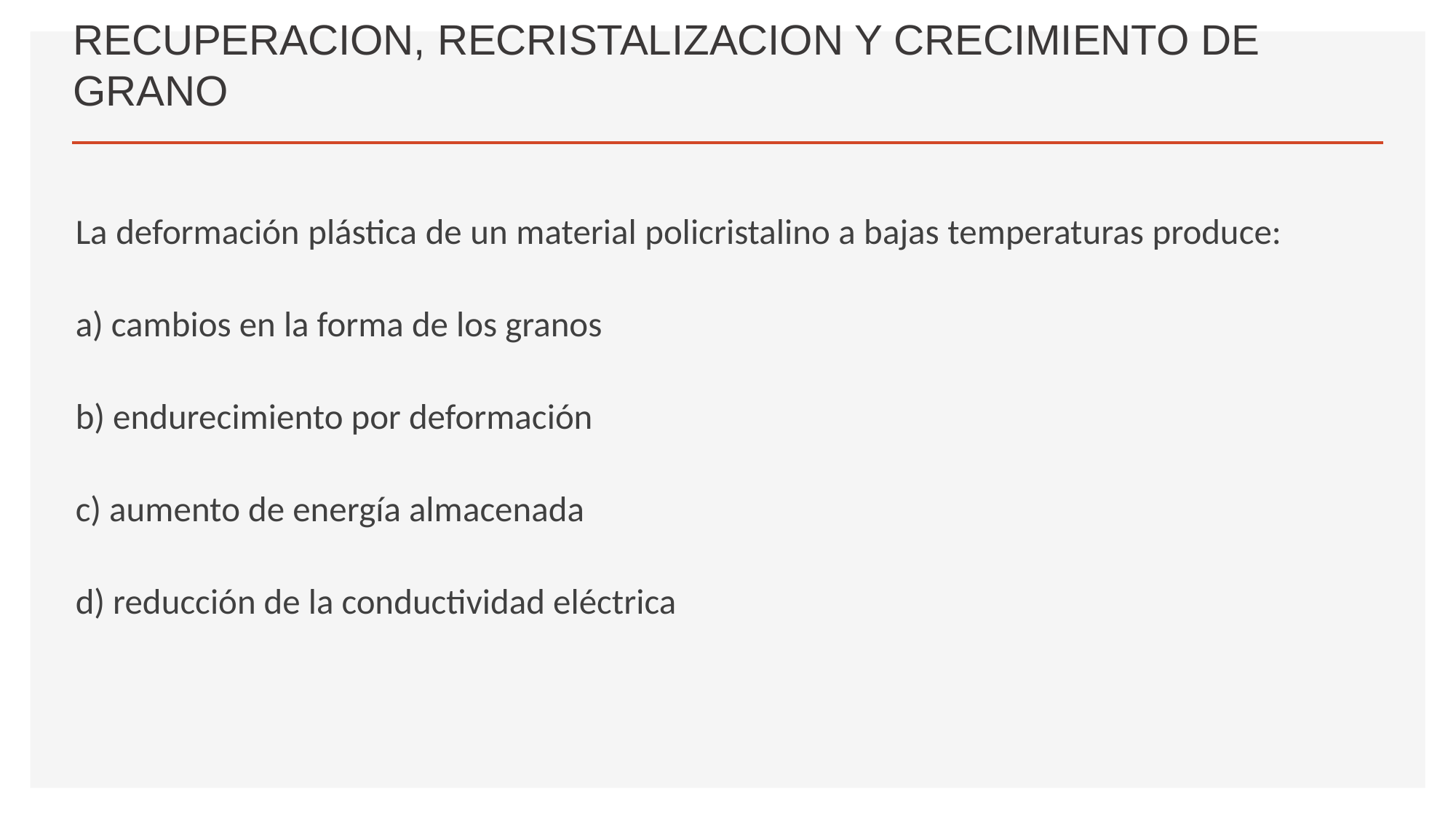

# RECUPERACION, RECRISTALIZACION Y CRECIMIENTO DE GRANO
La deformación plástica de un material policristalino a bajas temperaturas produce:
a) cambios en la forma de los granos
b) endurecimiento por deformación
c) aumento de energía almacenada
d) reducción de la conductividad eléctrica